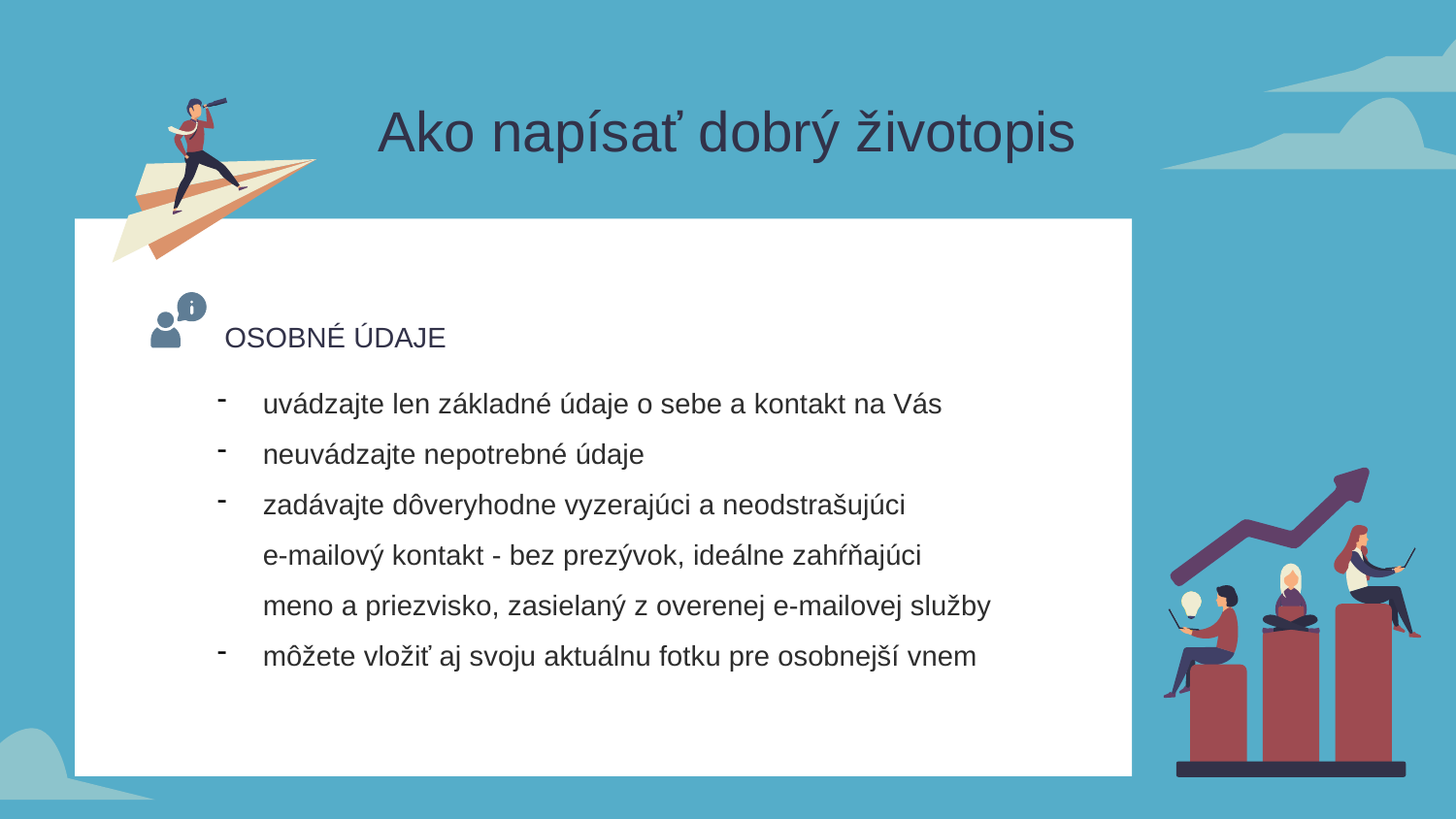

# Ako napísať dobrý životopis

OSOBNÉ ÚDAJE
uvádzajte len základné údaje o sebe a kontakt na Vás
neuvádzajte nepotrebné údaje
zadávajte dôveryhodne vyzerajúci a neodstrašujúci
e-mailový kontakt - bez prezývok, ideálne zahŕňajúci
meno a priezvisko, zasielaný z overenej e-mailovej služby
môžete vložiť aj svoju aktuálnu fotku pre osobnejší vnem